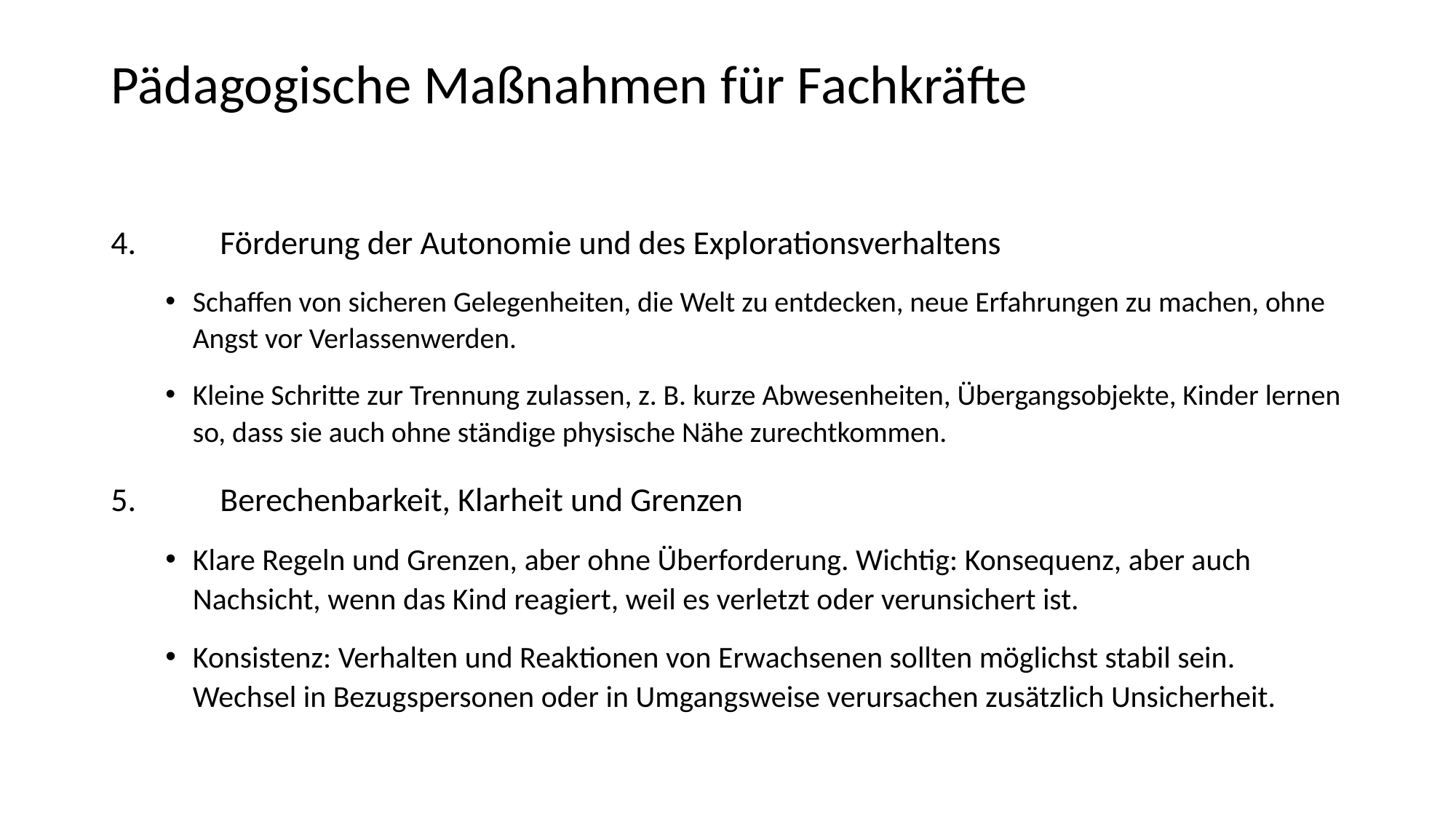

# Pädagogische Maßnahmen für Fachkräfte
4.	Förderung der Autonomie und des Explorationsverhaltens
Schaffen von sicheren Gelegenheiten, die Welt zu entdecken, neue Erfahrungen zu machen, ohne Angst vor Verlassenwerden.
Kleine Schritte zur Trennung zulassen, z. B. kurze Abwesenheiten, Übergangsobjekte, Kinder lernen so, dass sie auch ohne ständige physische Nähe zurechtkommen.
5.	Berechenbarkeit, Klarheit und Grenzen
Klare Regeln und Grenzen, aber ohne Überforderung. Wichtig: Konsequenz, aber auch Nachsicht, wenn das Kind reagiert, weil es verletzt oder verunsichert ist.
Konsistenz: Verhalten und Reaktionen von Erwachsenen sollten möglichst stabil sein. Wechsel in Bezugspersonen oder in Umgangsweise verursachen zusätzlich Unsicherheit.